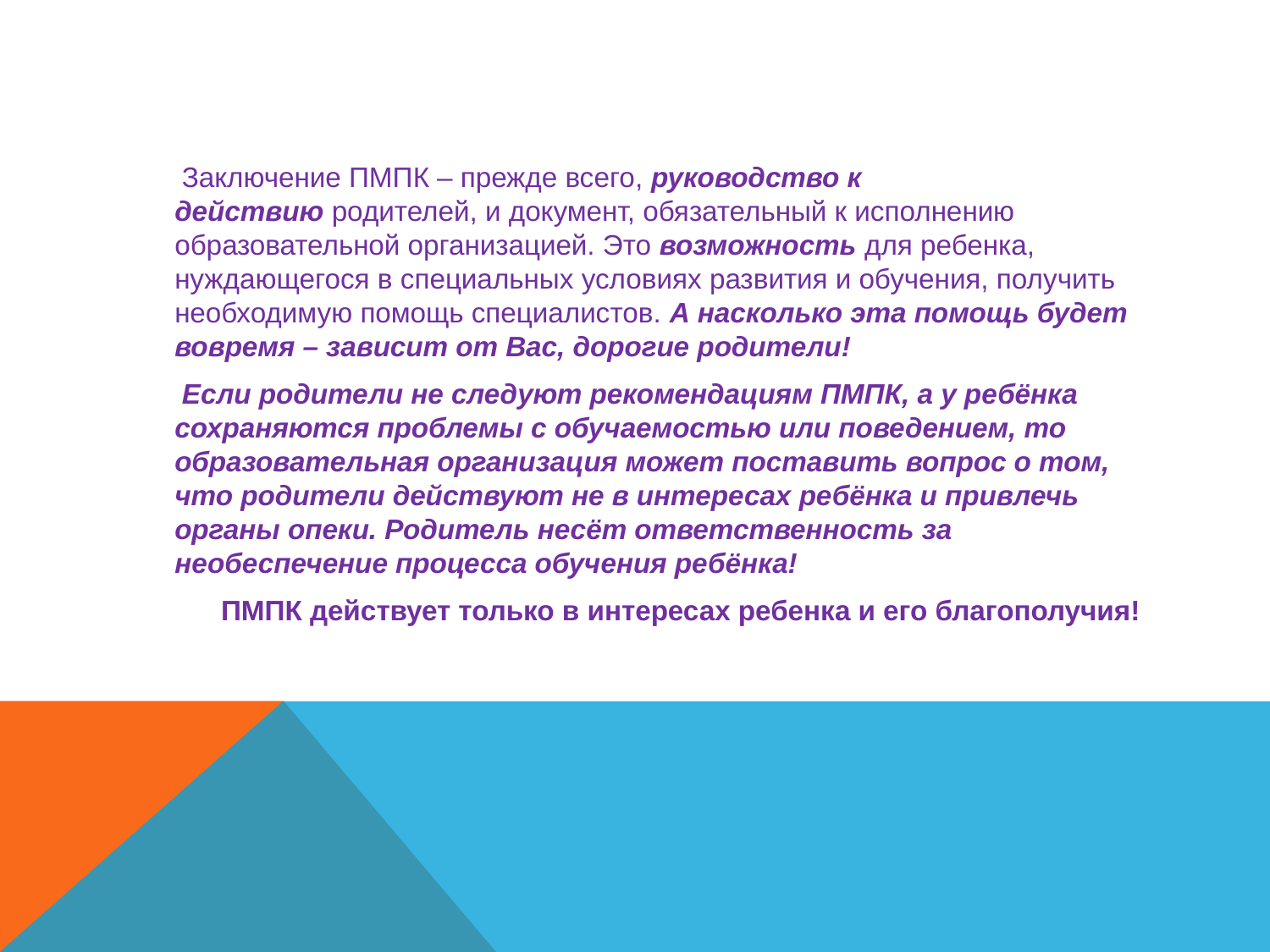

Заключение ПМПК – прежде всего, руководство к действию родителей, и документ, обязательный к исполнению образовательной организацией. Это возможность для ребенка, нуждающегося в специальных условиях развития и обучения, получить необходимую помощь специалистов. А насколько эта помощь будет вовремя – зависит от Вас, дорогие родители!
       Если родители не следуют рекомендациям ПМПК, а у ребёнка сохраняются проблемы с обучаемостью или поведением, то образовательная организация может поставить вопрос о том, что родители действуют не в интересах ребёнка и привлечь органы опеки. Родитель несёт ответственность за необеспечение процесса обучения ребёнка!
            ПМПК действует только в интересах ребенка и его благополучия!